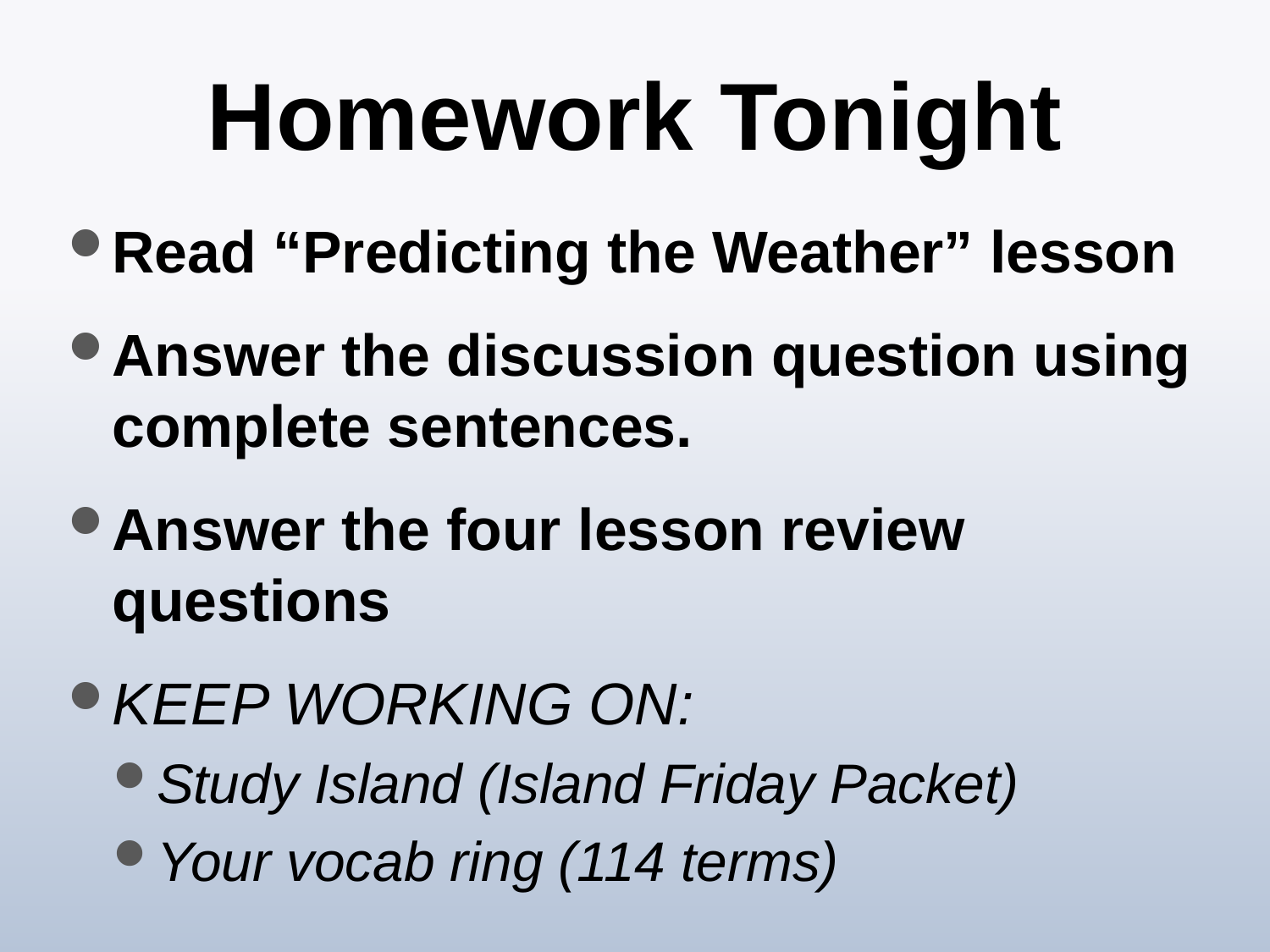

# Homework Tonight
Read “Predicting the Weather” lesson
Answer the discussion question using complete sentences.
Answer the four lesson review questions
KEEP WORKING ON:
Study Island (Island Friday Packet)
Your vocab ring (114 terms)